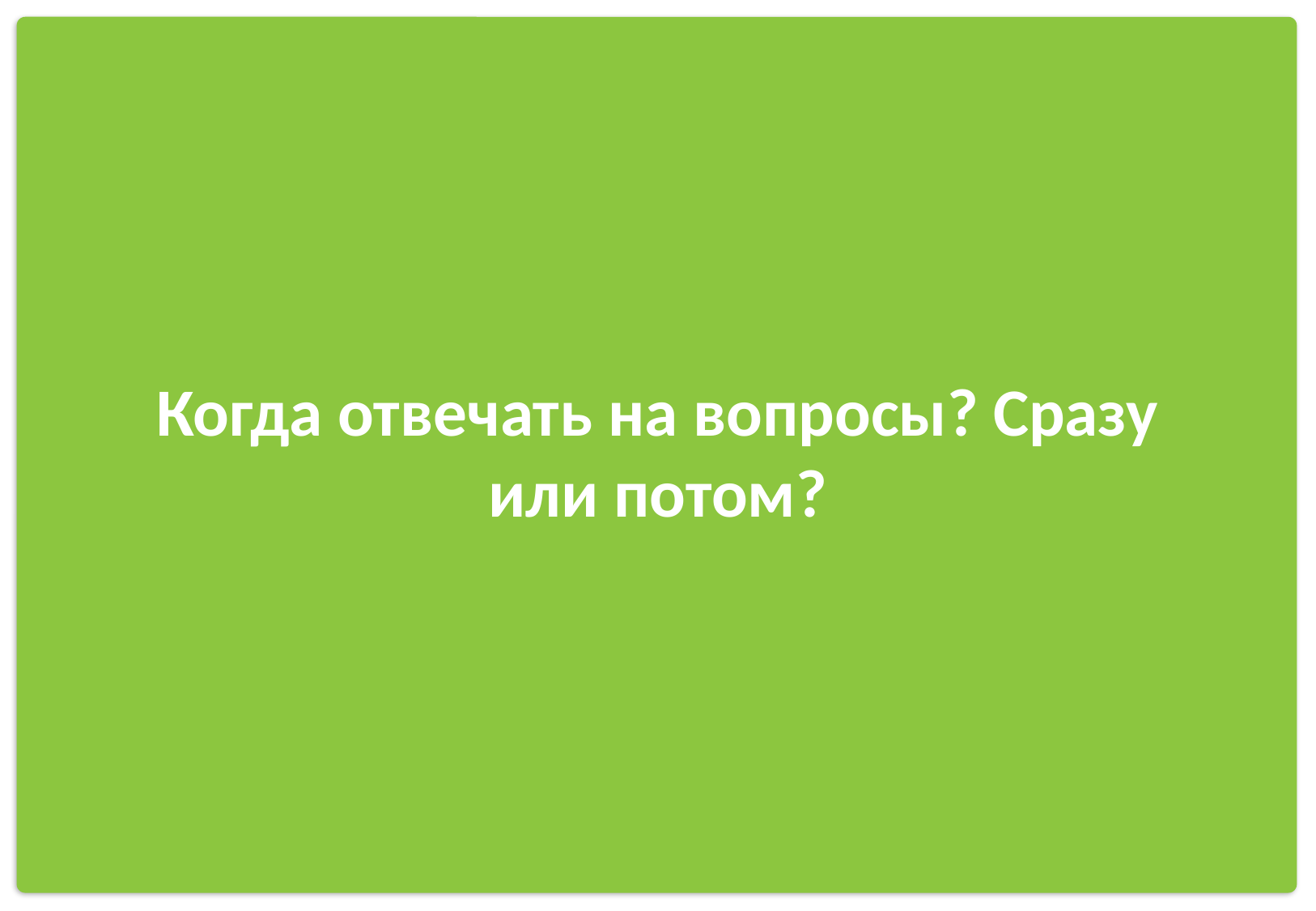

# Когда отвечать на вопросы? Сразу или потом?